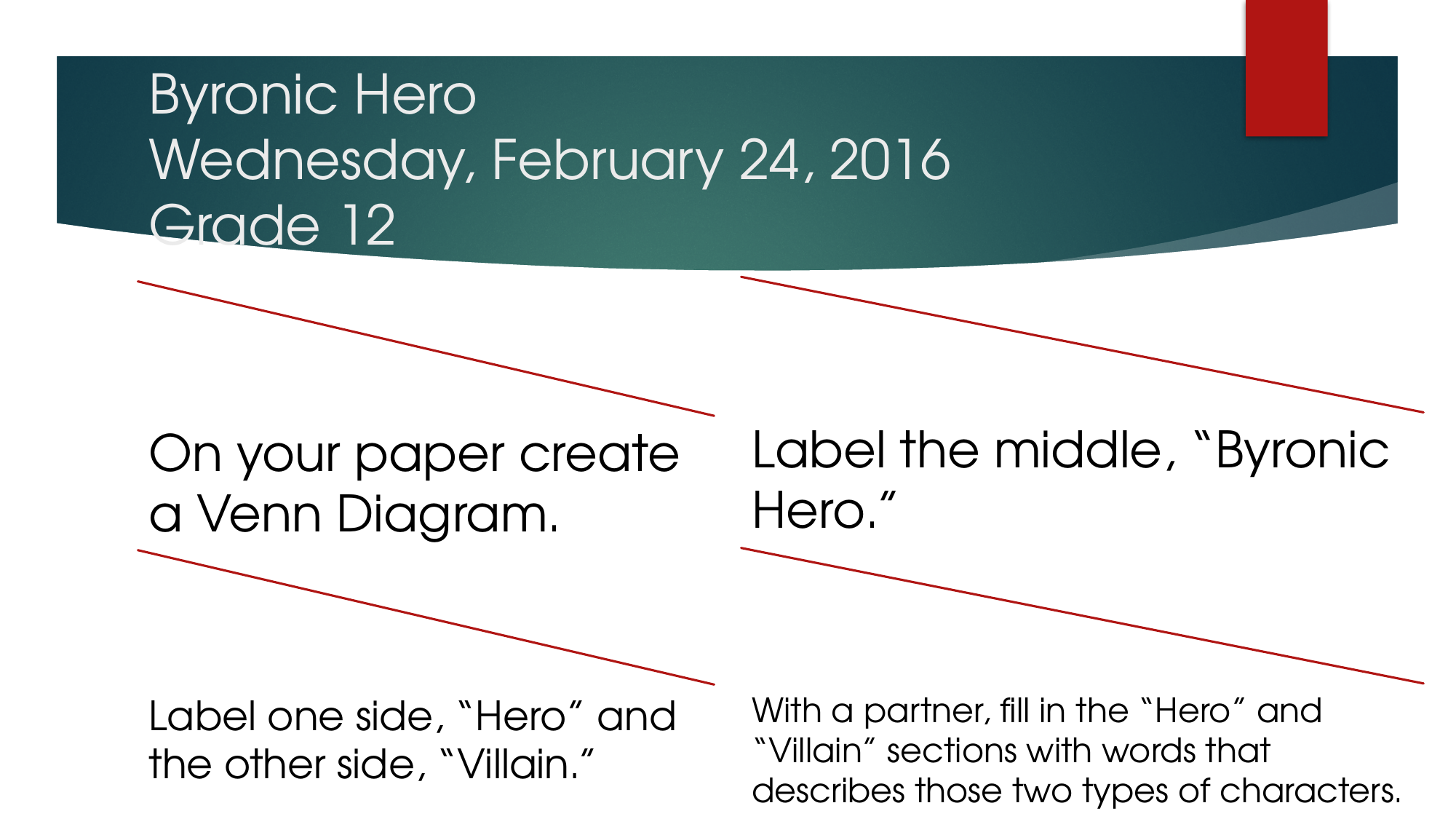

# Byronic Hero Wednesday, February 24, 2016 Grade 12
Label the middle, “Byronic Hero.”
With a partner, fill in the “Hero” and “Villain” sections with words that describes those two types of characters.
On your paper create a Venn Diagram.
Label one side, “Hero” and the other side, “Villain.”